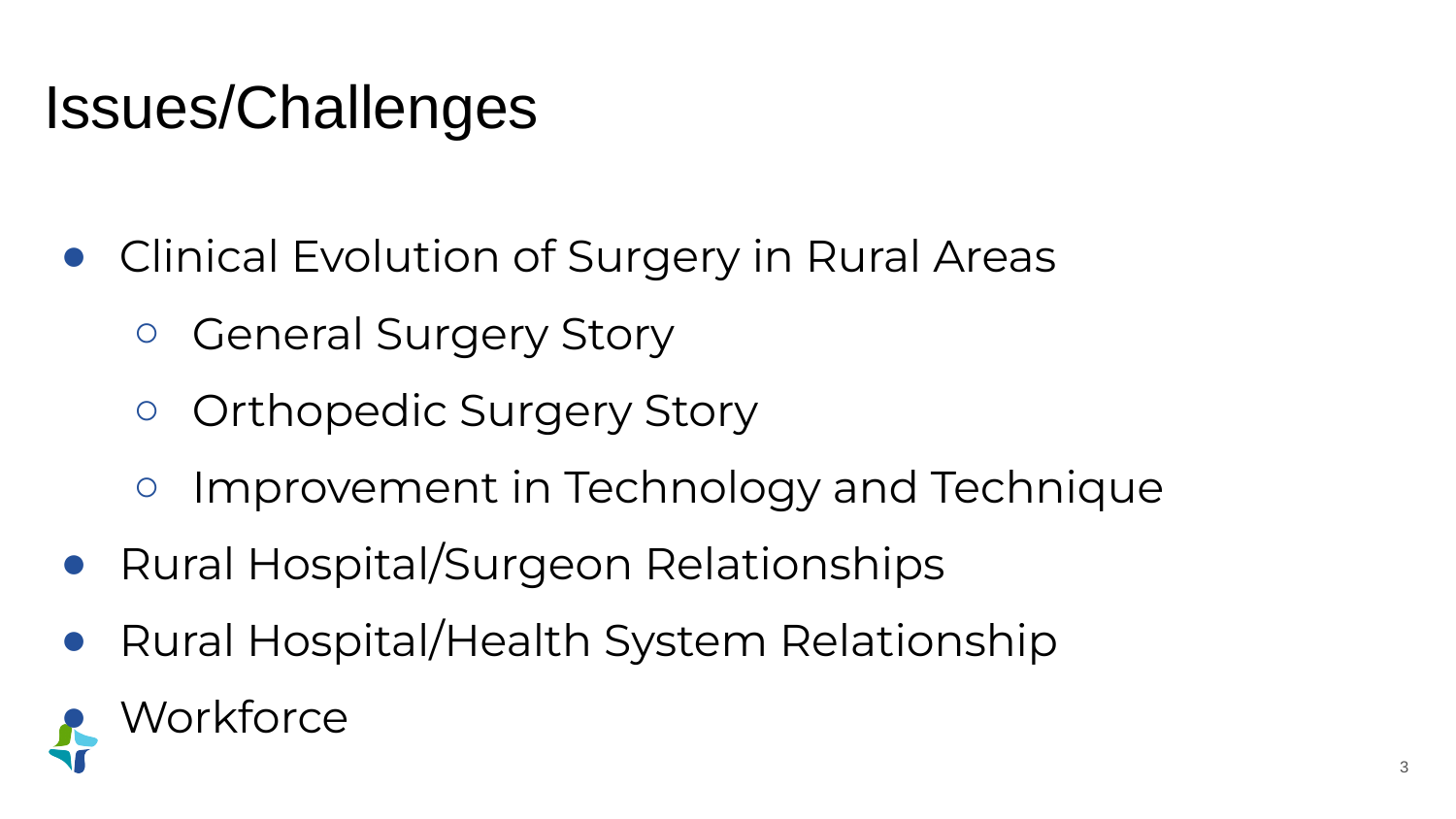

# Issues/Challenges
Clinical Evolution of Surgery in Rural Areas
General Surgery Story
Orthopedic Surgery Story
Improvement in Technology and Technique
Rural Hospital/Surgeon Relationships
Rural Hospital/Health System Relationship
Workforce

3